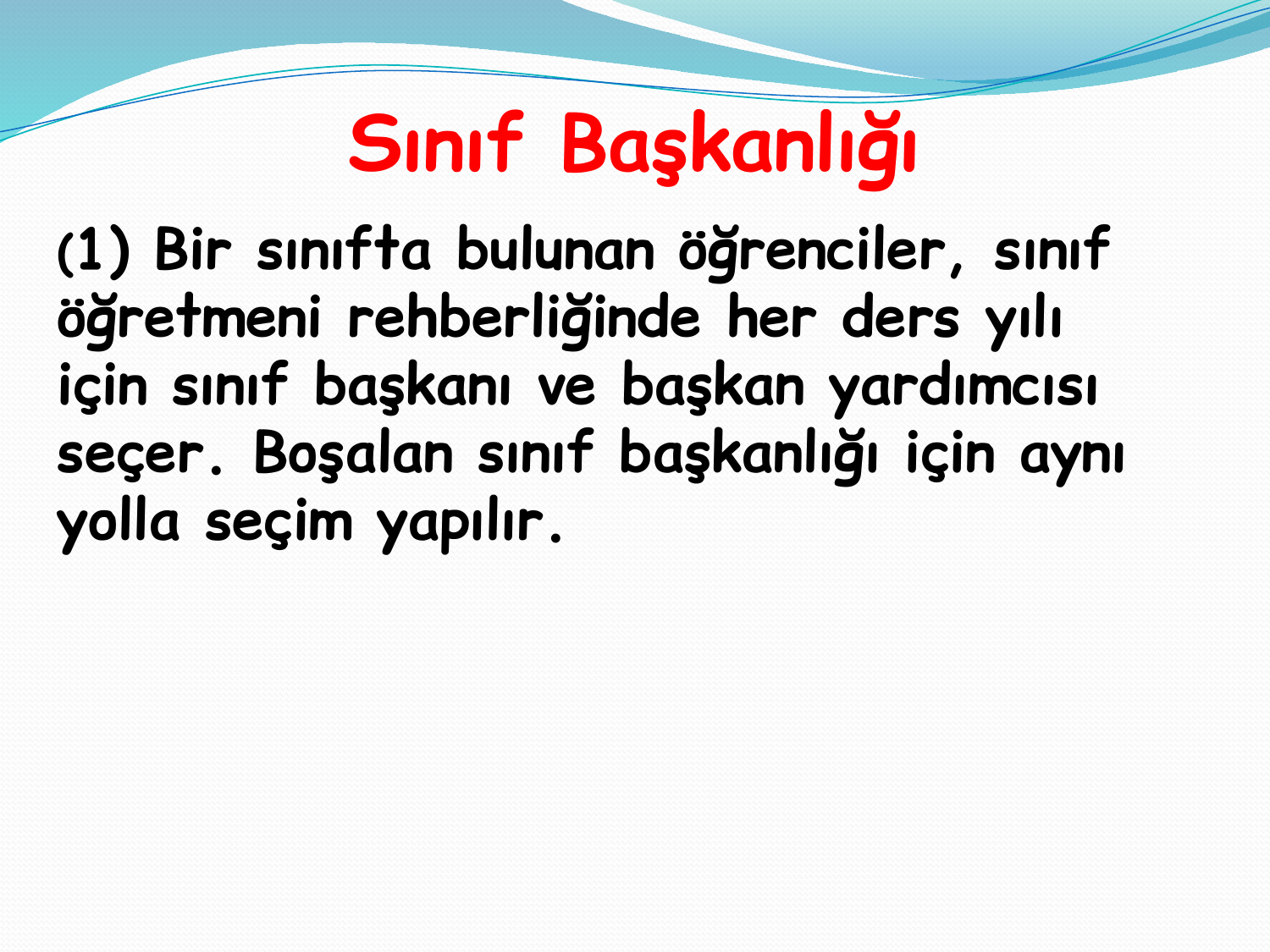

# Sınıf Başkanlığı
(1) Bir sınıfta bulunan öğrenciler, sınıf öğretmeni rehberliğinde her ders yılı için sınıf başkanı ve başkan yardımcısı seçer. Boşalan sınıf başkanlığı için aynı yolla seçim yapılır.